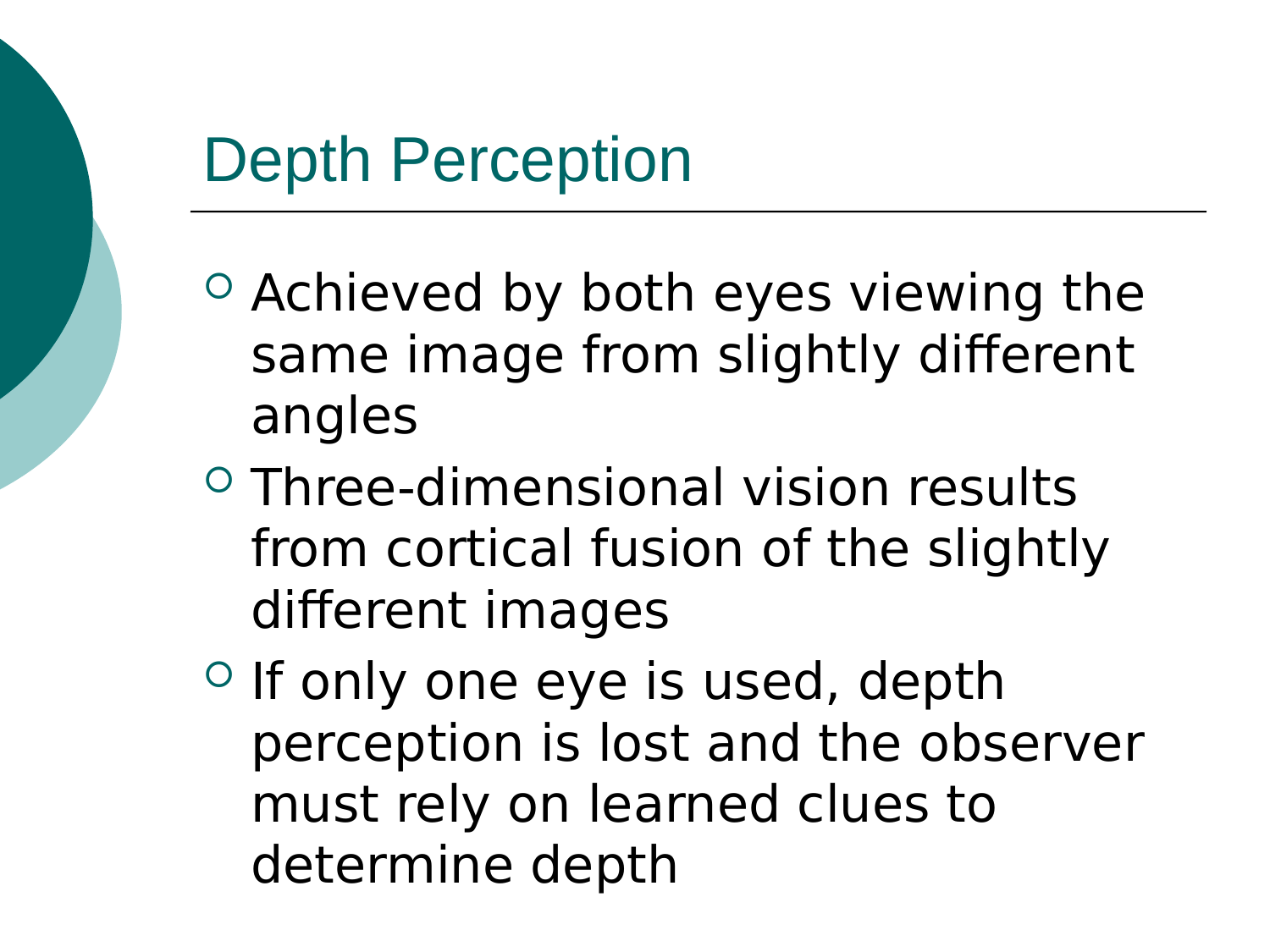

# Depth Perception
Achieved by both eyes viewing the same image from slightly different angles
Three-dimensional vision results from cortical fusion of the slightly different images
If only one eye is used, depth perception is lost and the observer must rely on learned clues to determine depth